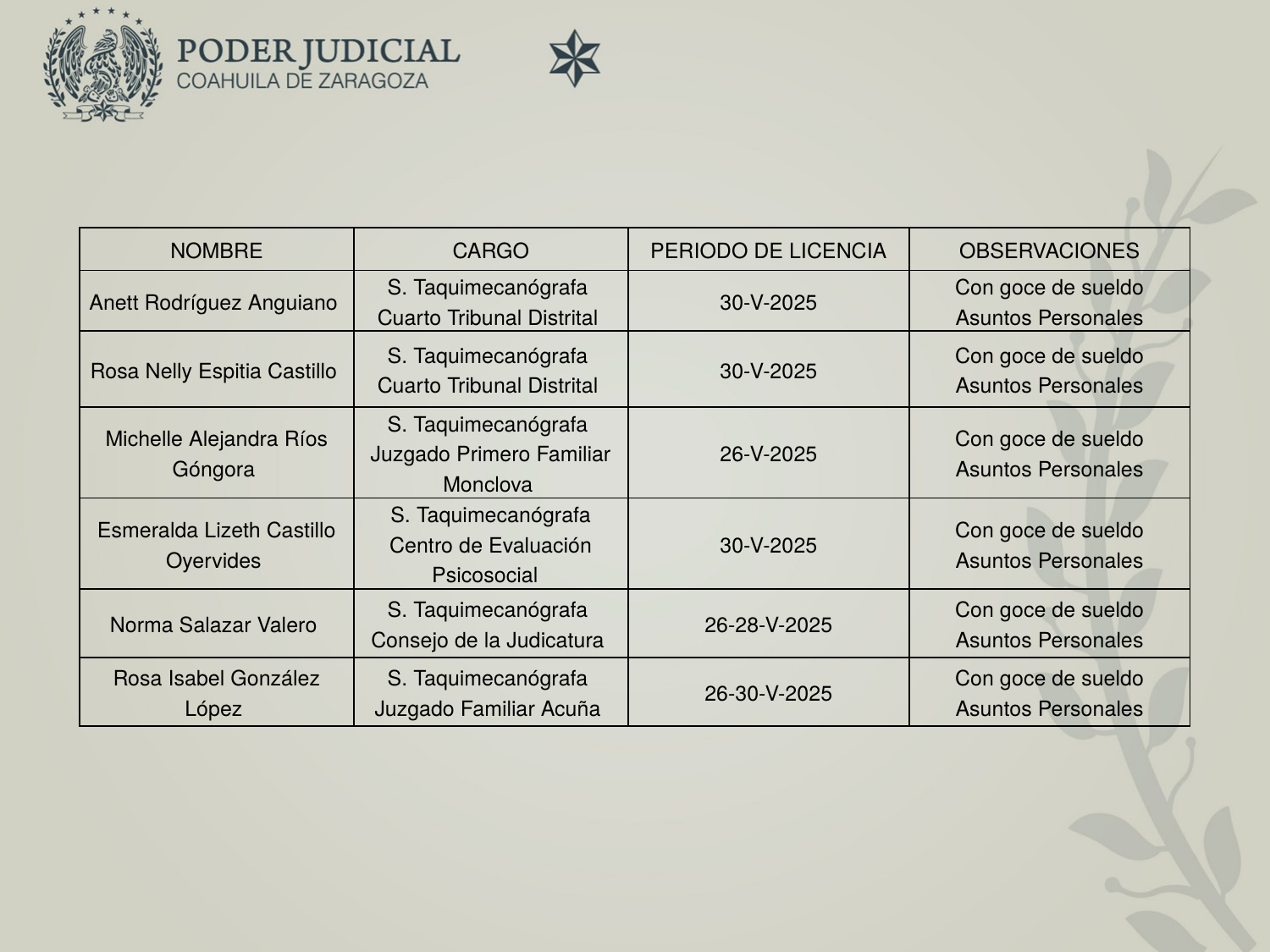

| NOMBRE | CARGO | PERIODO DE LICENCIA | OBSERVACIONES |
| --- | --- | --- | --- |
| Anett Rodríguez Anguiano | S. Taquimecanógrafa Cuarto Tribunal Distrital | 30-V-2025 | Con goce de sueldo Asuntos Personales |
| Rosa Nelly Espitia Castillo | S. Taquimecanógrafa Cuarto Tribunal Distrital | 30-V-2025 | Con goce de sueldo Asuntos Personales |
| Michelle Alejandra Ríos Góngora | S. Taquimecanógrafa Juzgado Primero Familiar Monclova | 26-V-2025 | Con goce de sueldo Asuntos Personales |
| Esmeralda Lizeth Castillo Oyervides | S. Taquimecanógrafa Centro de Evaluación Psicosocial | 30-V-2025 | Con goce de sueldo Asuntos Personales |
| Norma Salazar Valero | S. Taquimecanógrafa Consejo de la Judicatura | 26-28-V-2025 | Con goce de sueldo Asuntos Personales |
| Rosa Isabel González López | S. Taquimecanógrafa Juzgado Familiar Acuña | 26-30-V-2025 | Con goce de sueldo Asuntos Personales |